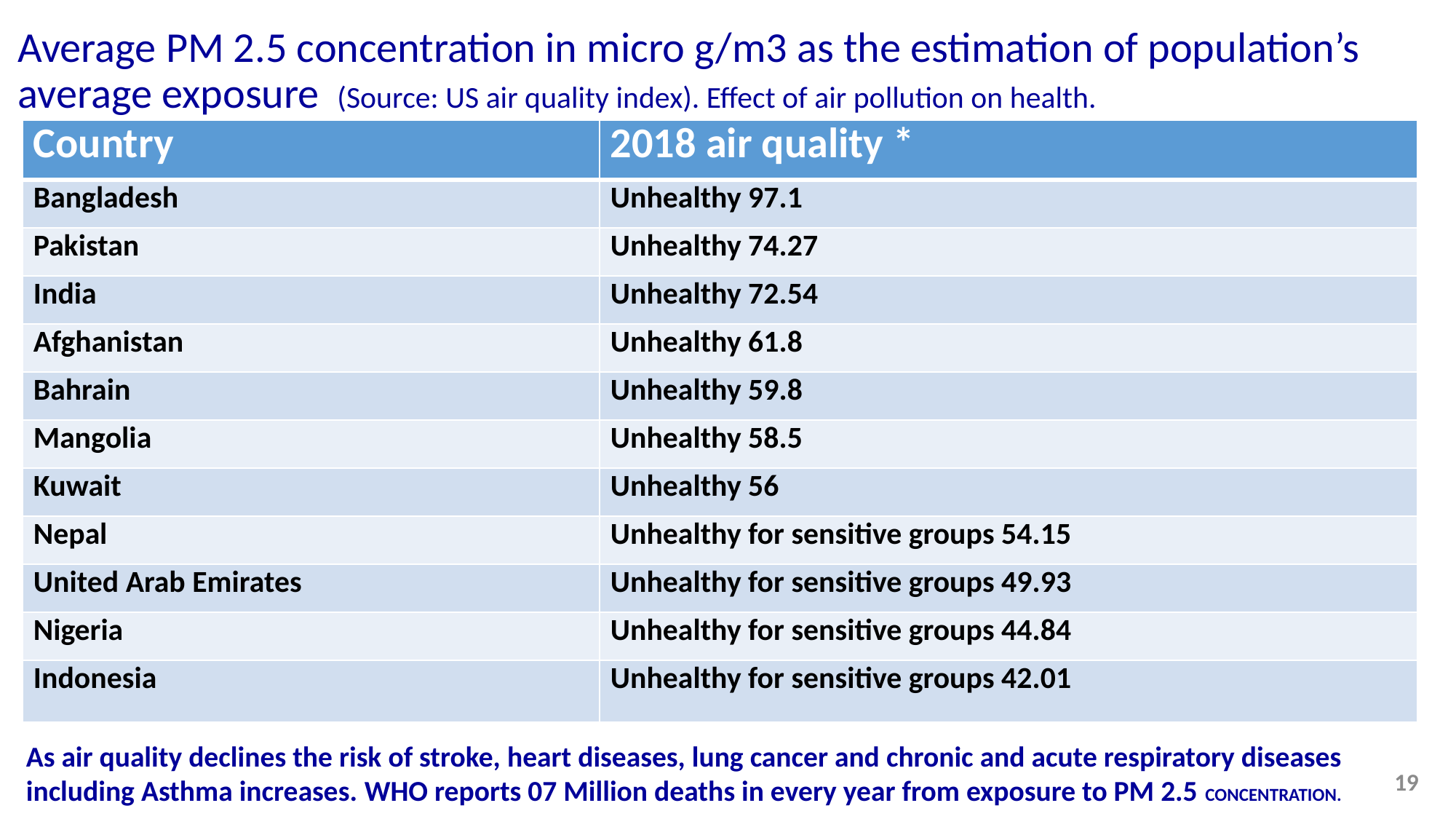

# Average PM 2.5 concentration in micro g/m3 as the estimation of population’s average exposure  (Source: US air quality index). Effect of air pollution on health.
| Country | 2018 air quality \* |
| --- | --- |
| Bangladesh | Unhealthy 97.1 |
| Pakistan | Unhealthy 74.27 |
| India | Unhealthy 72.54 |
| Afghanistan | Unhealthy 61.8 |
| Bahrain | Unhealthy 59.8 |
| Mangolia | Unhealthy 58.5 |
| Kuwait | Unhealthy 56 |
| Nepal | Unhealthy for sensitive groups 54.15 |
| United Arab Emirates | Unhealthy for sensitive groups 49.93 |
| Nigeria | Unhealthy for sensitive groups 44.84 |
| Indonesia | Unhealthy for sensitive groups 42.01 |
As air quality declines the risk of stroke, heart diseases, lung cancer and chronic and acute respiratory diseases including Asthma increases. WHO reports 07 Million deaths in every year from exposure to PM 2.5 CONCENTRATION.
19